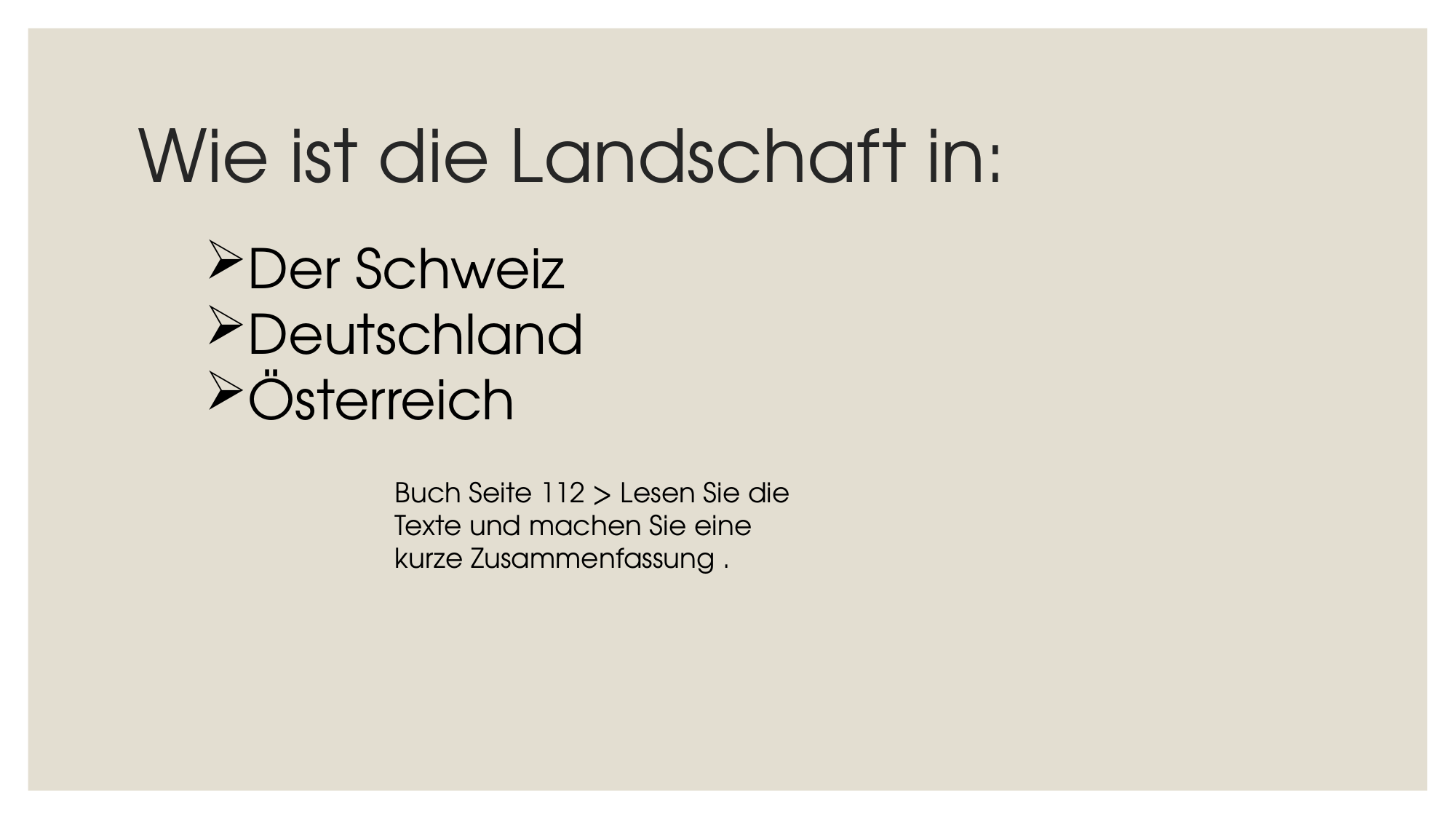

# Wie ist die Landschaft in:
Der Schweiz
Deutschland
Österreich
Buch Seite 112 > Lesen Sie die Texte und machen Sie eine kurze Zusammenfassung .